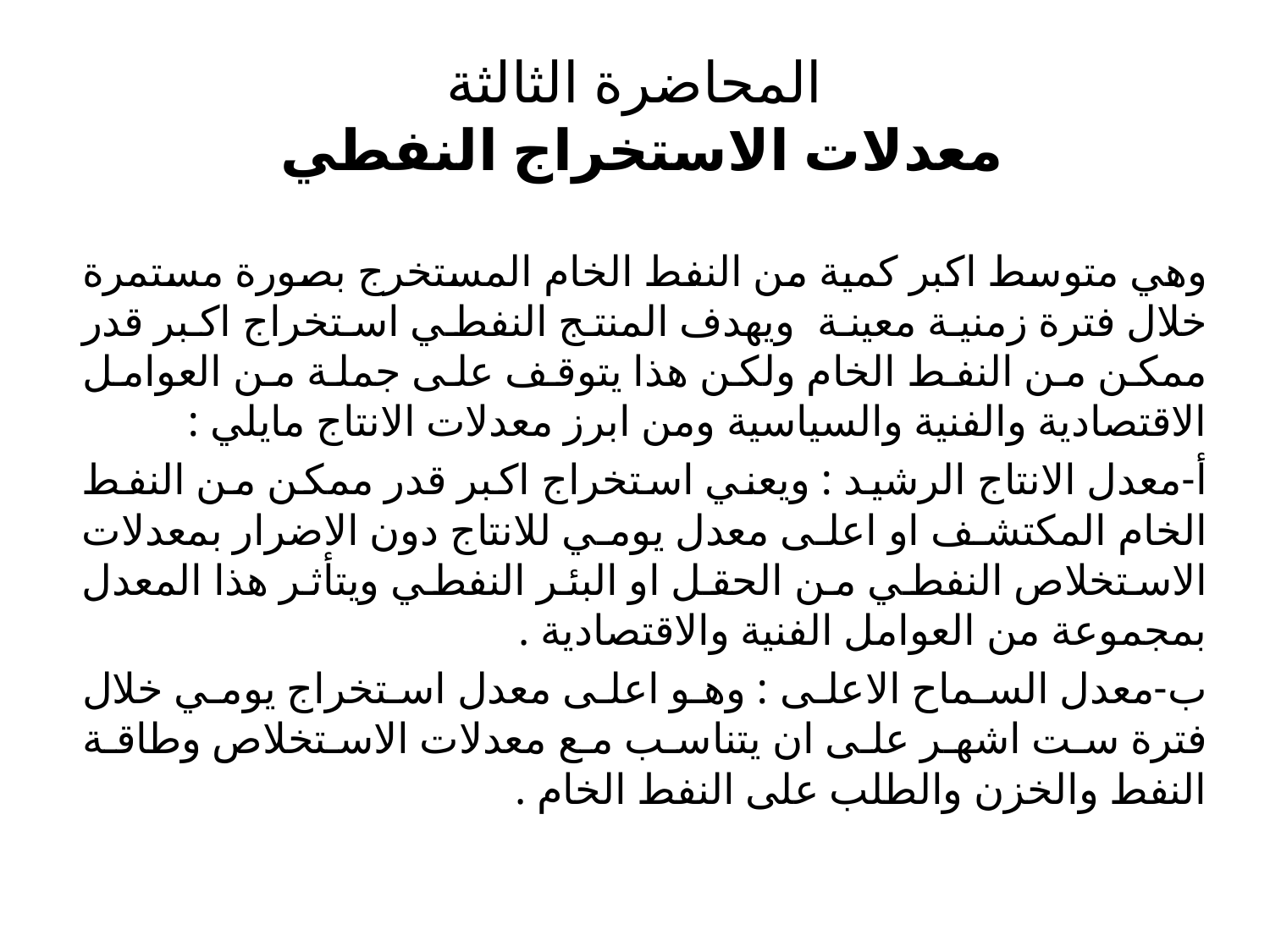

# المحاضرة الثالثة معدلات الاستخراج النفطي
وهي متوسط اكبر كمية من النفط الخام المستخرج بصورة مستمرة خلال فترة زمنية معينة  ويهدف المنتج النفطي استخراج اكبر قدر ممكن من النفط الخام ولكن هذا يتوقف على جملة من العوامل الاقتصادية والفنية والسياسية ومن ابرز معدلات الانتاج مايلي :
أ-معدل الانتاج الرشيد : ويعني استخراج اكبر قدر ممكن من النفط الخام المكتشف او اعلى معدل يومي للانتاج دون الاضرار بمعدلات الاستخلاص النفطي من الحقل او البئر النفطي ويتأثر هذا المعدل بمجموعة من العوامل الفنية والاقتصادية .
ب-معدل السماح الاعلى : وهو اعلى معدل استخراج يومي خلال فترة ست اشهر على ان يتناسب مع معدلات الاستخلاص وطاقة النفط والخزن والطلب على النفط الخام .